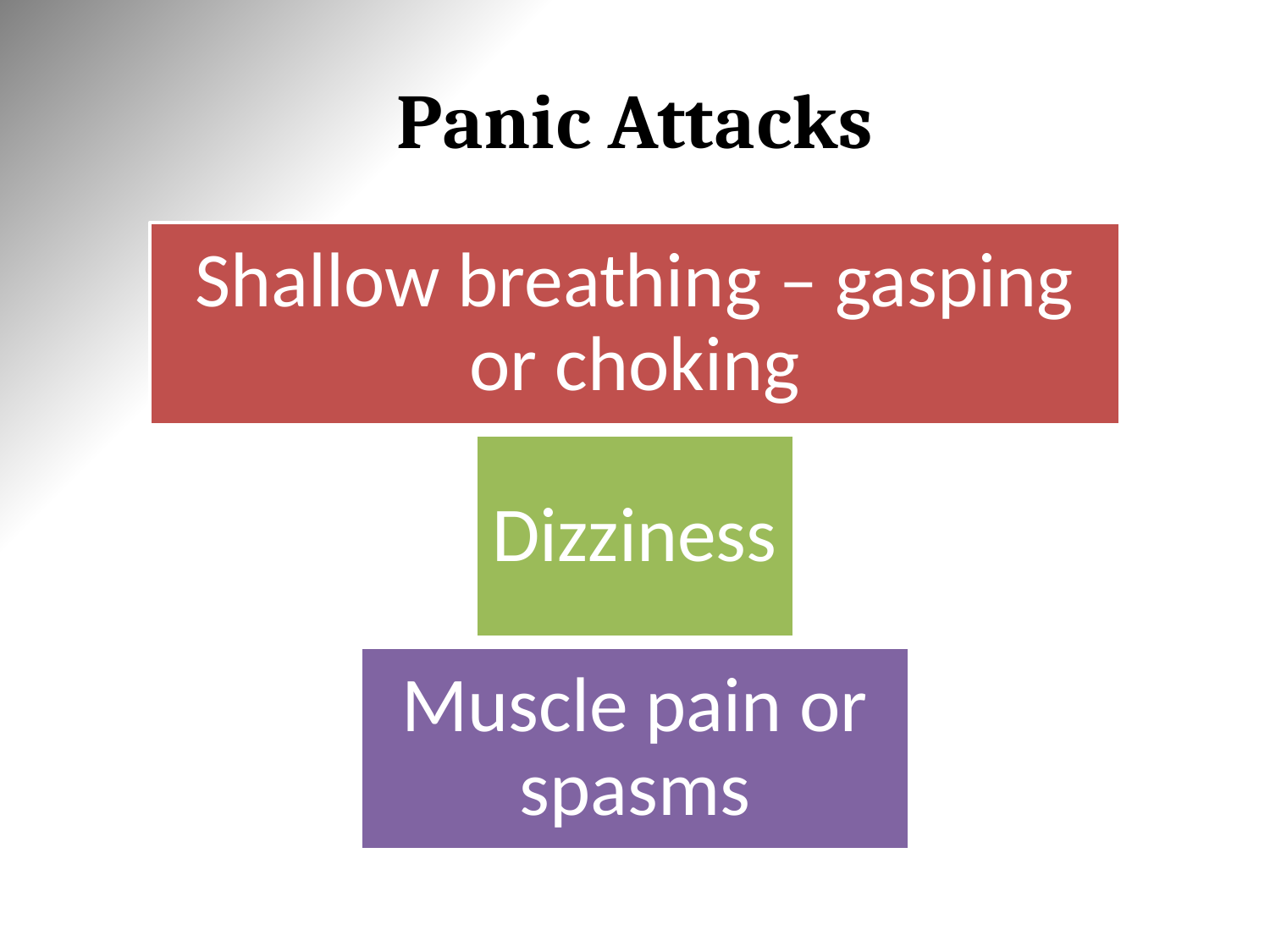

# Panic Attacks
Shallow breathing – gasping or choking
Dizziness
Muscle pain or spasms